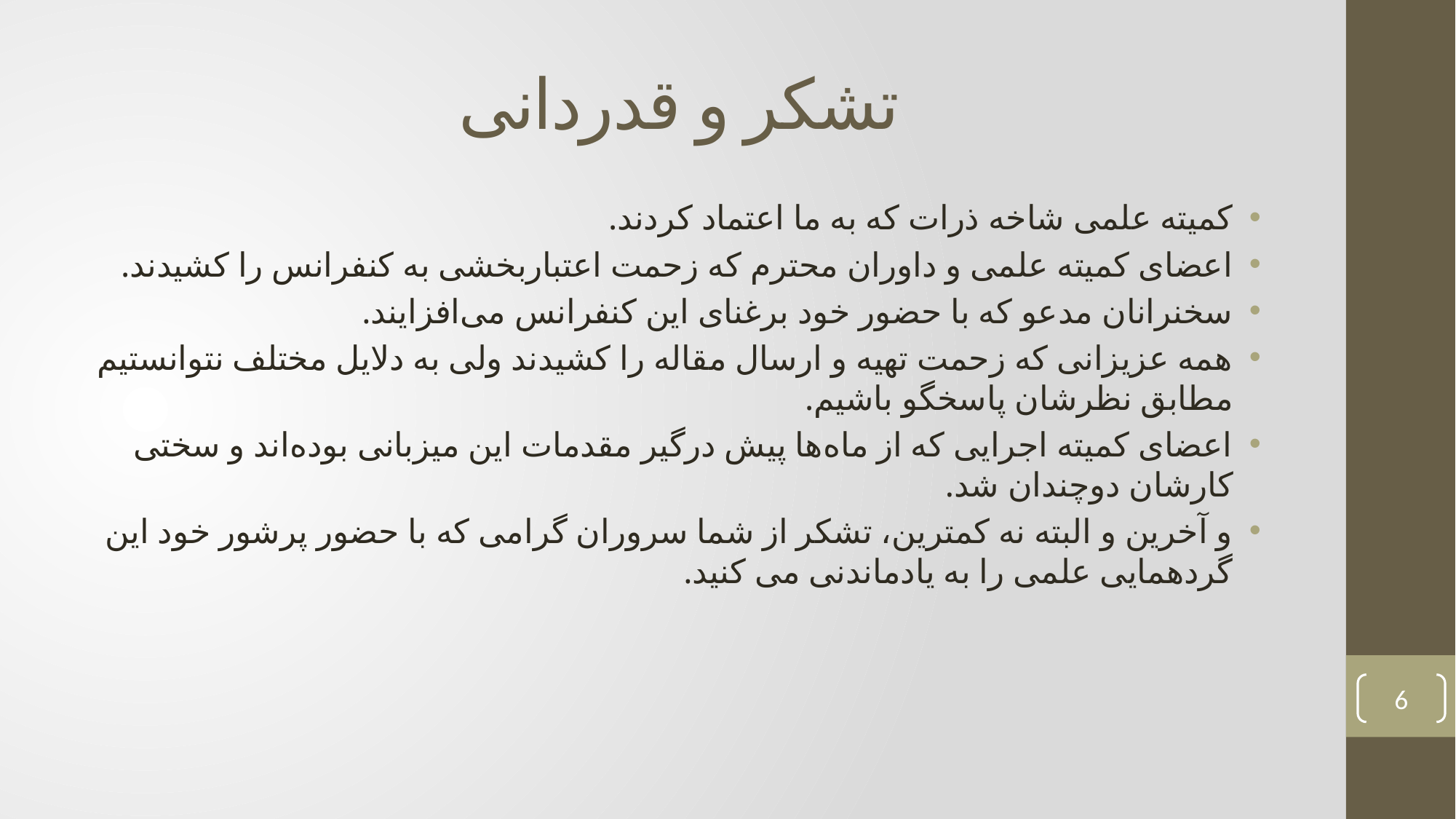

# تشکر و قدردانی
کمیته علمی شاخه ذرات که به ما اعتماد کردند.
اعضای کمیته علمی و داوران محترم که زحمت اعتباربخشی به کنفرانس را کشیدند.
سخنرانان مدعو که با حضور خود برغنای این کنفرانس می‌افزایند.
همه عزیزانی که زحمت تهیه و ارسال مقاله را کشیدند ولی به دلایل مختلف نتوانستیم مطابق نظرشان پاسخگو باشیم.
اعضای کمیته اجرایی که از ماه‌ها پیش درگیر مقدمات این میزبانی بوده‌اند و سختی کارشان دوچندان شد.
و آخرین و البته نه کمترین، تشکر از شما سروران گرامی که با حضور پرشور خود این گردهمایی علمی را به یادماندنی می کنید.
6